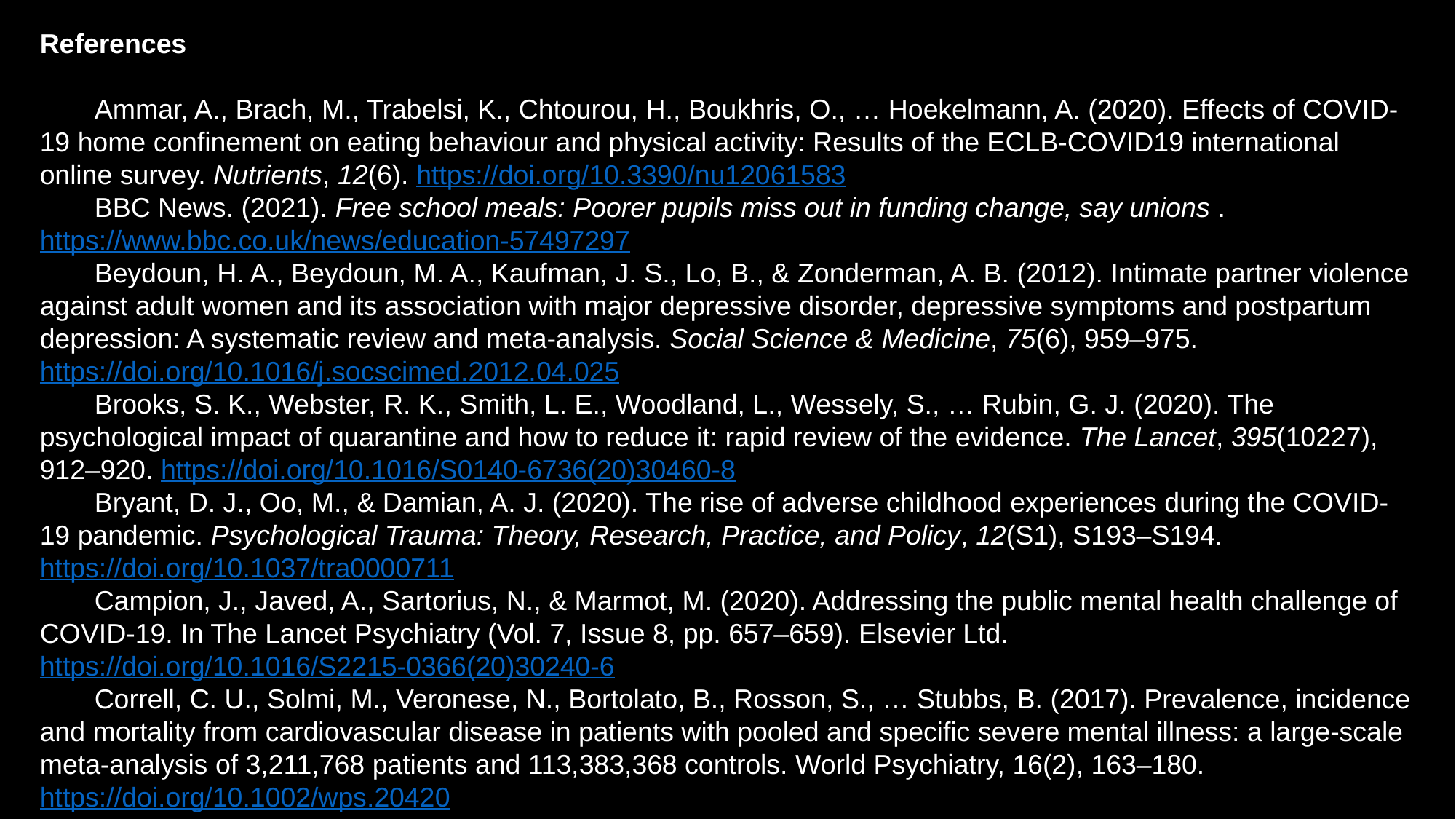

References

Ammar, A., Brach, M., Trabelsi, K., Chtourou, H., Boukhris, O., … Hoekelmann, A. (2020). Effects of COVID-19 home confinement on eating behaviour and physical activity: Results of the ECLB-COVID19 international online survey. Nutrients, 12(6). https://doi.org/10.3390/nu12061583
BBC News. (2021). Free school meals: Poorer pupils miss out in funding change, say unions . https://www.bbc.co.uk/news/education-57497297
Beydoun, H. A., Beydoun, M. A., Kaufman, J. S., Lo, B., & Zonderman, A. B. (2012). Intimate partner violence against adult women and its association with major depressive disorder, depressive symptoms and postpartum depression: A systematic review and meta-analysis. Social Science & Medicine, 75(6), 959–975. https://doi.org/10.1016/j.socscimed.2012.04.025
Brooks, S. K., Webster, R. K., Smith, L. E., Woodland, L., Wessely, S., … Rubin, G. J. (2020). The psychological impact of quarantine and how to reduce it: rapid review of the evidence. The Lancet, 395(10227), 912–920. https://doi.org/10.1016/S0140-6736(20)30460-8
Bryant, D. J., Oo, M., & Damian, A. J. (2020). The rise of adverse childhood experiences during the COVID-19 pandemic. Psychological Trauma: Theory, Research, Practice, and Policy, 12(S1), S193–S194. https://doi.org/10.1037/tra0000711
Campion, J., Javed, A., Sartorius, N., & Marmot, M. (2020). Addressing the public mental health challenge of COVID-19. In The Lancet Psychiatry (Vol. 7, Issue 8, pp. 657–659). Elsevier Ltd. https://doi.org/10.1016/S2215-0366(20)30240-6
Correll, C. U., Solmi, M., Veronese, N., Bortolato, B., Rosson, S., … Stubbs, B. (2017). Prevalence, incidence and mortality from cardiovascular disease in patients with pooled and specific severe mental illness: a large-scale meta-analysis of 3,211,768 patients and 113,383,368 controls. World Psychiatry, 16(2), 163–180. https://doi.org/10.1002/wps.20420